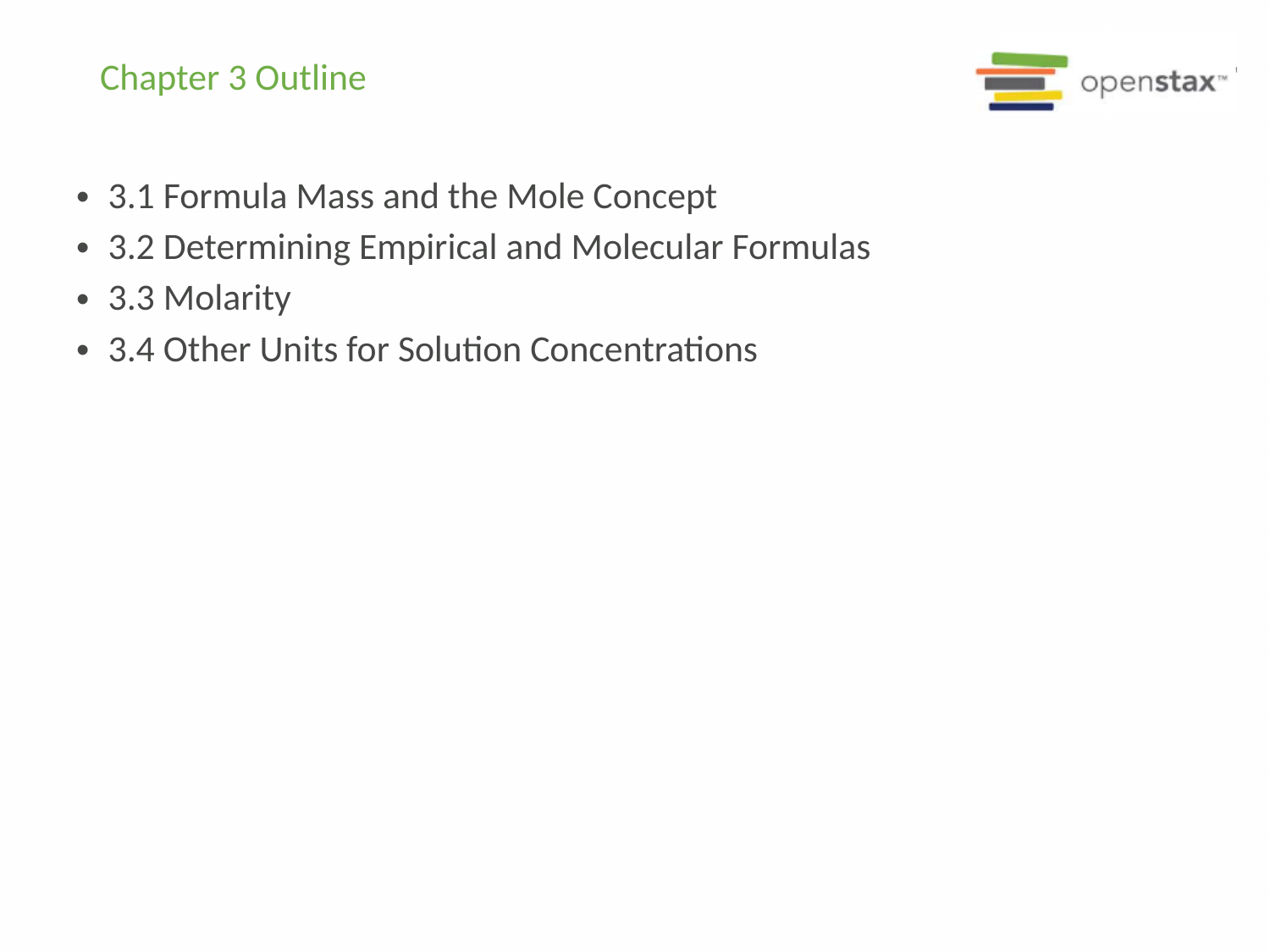

# Chapter 3 Outline
3.1 Formula Mass and the Mole Concept
3.2 Determining Empirical and Molecular Formulas
3.3 Molarity
3.4 Other Units for Solution Concentrations